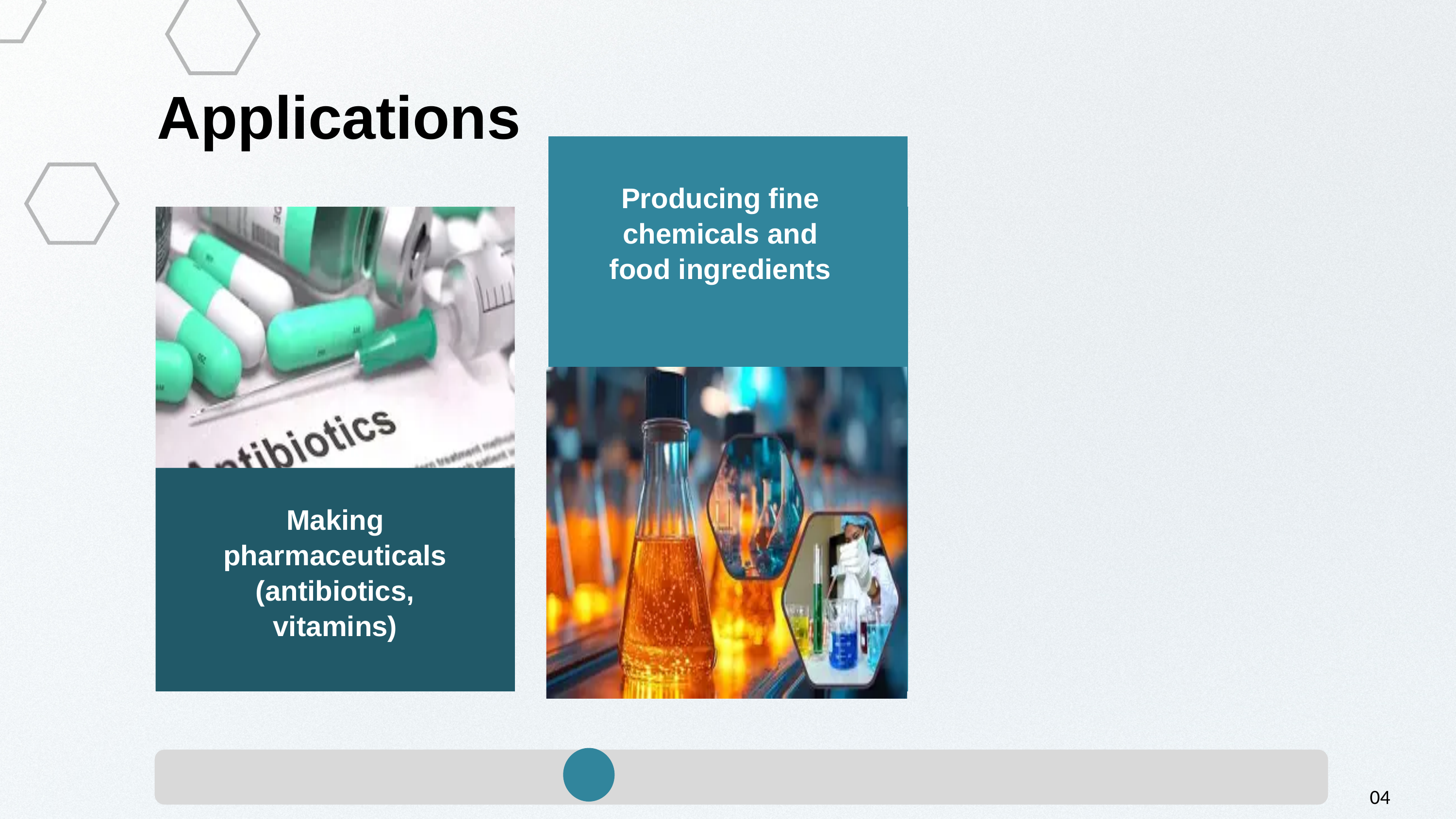

Applications

Producing fine chemicals and food ingredients

Making pharmaceuticals (antibiotics, vitamins)
7

04